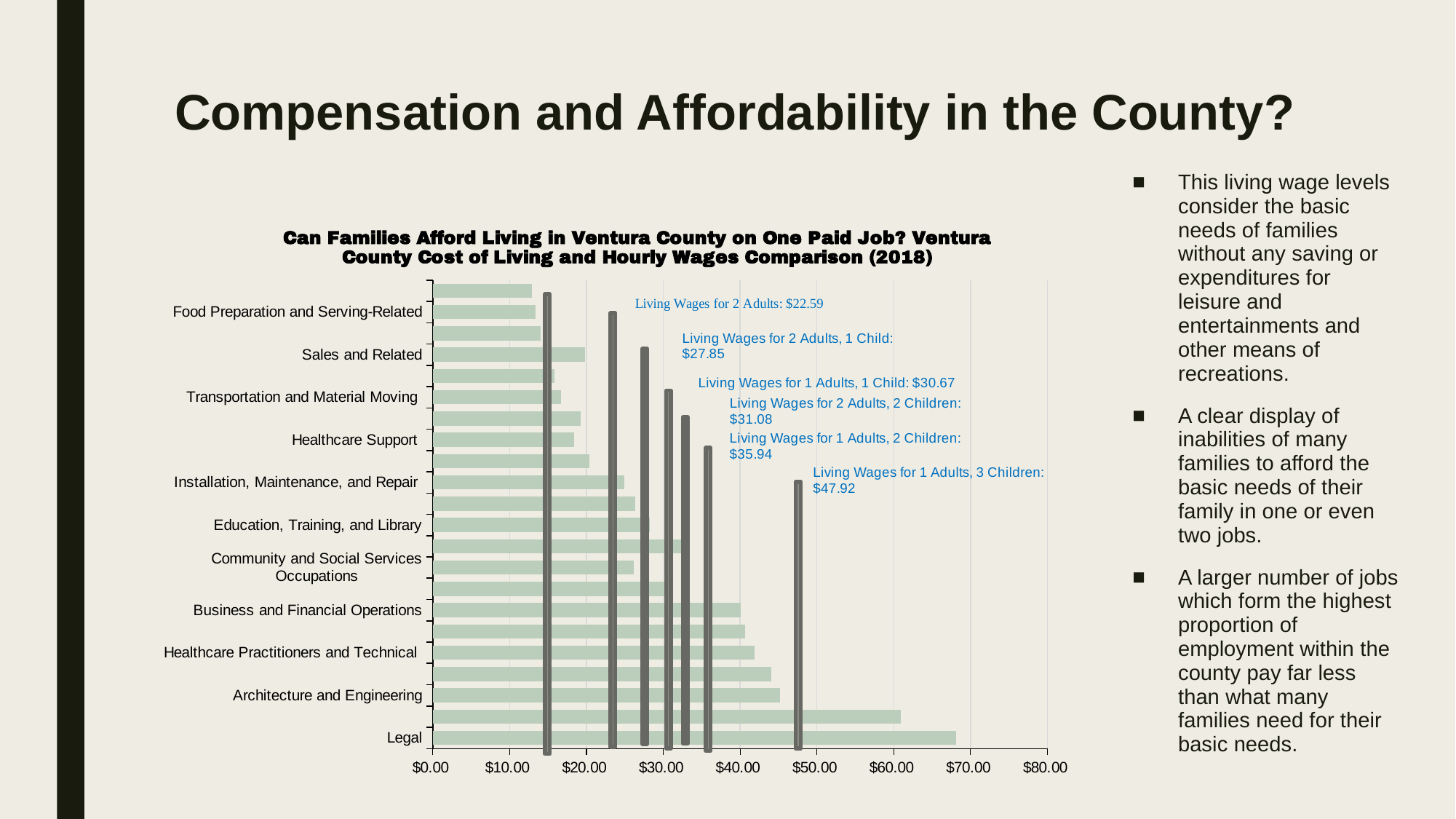

# Compensation and Affordability in the County?
This living wage levels consider the basic needs of families without any saving or expenditures for leisure and entertainments and other means of recreations.
A clear display of inabilities of many families to afford the basic needs of their family in one or even two jobs.
A larger number of jobs which form the highest proportion of employment within the county pay far less than what many families need for their basic needs.

### Chart: Can Families Afford Living in Ventura County on One Paid Job? Ventura County Cost of Living and Hourly Wages Comparison (2018)

| Category | Wages |
|---|---|
| Legal | 68.07 |
| Management | 60.96 |
| Architecture and Engineering | 45.22 |
| Computer and Mathematical | 44.01 |
| Healthcare Practitioners and Technical  | 41.91 |
| Life, Physical, and Social Science | 40.66 |
| Business and Financial Operations | 40.05 |
| Protective Service | 30.74 |
| Community and Social Services Occupations | 26.19 |
| Arts, Design, Entertainment, Sports, and Media | 32.79 |
| Education, Training, and Library | 28.24 |
| Construction and Extraction | 26.37 |
| Installation, Maintenance, and Repair  | 24.91 |
| Office and Administrative Support | 20.34 |
| Healthcare Support  | 18.37 |
| Production | 19.25 |
| Transportation and Material Moving  | 16.68 |
| Building and Grounds Cleaning and Maintenance | 15.84 |
| Sales and Related | 19.84 |
| Personal Care and Service | 14.06 |
| Food Preparation and Serving-Related | 13.4 |
| Farming, Fishing and Forestry | 12.93 |